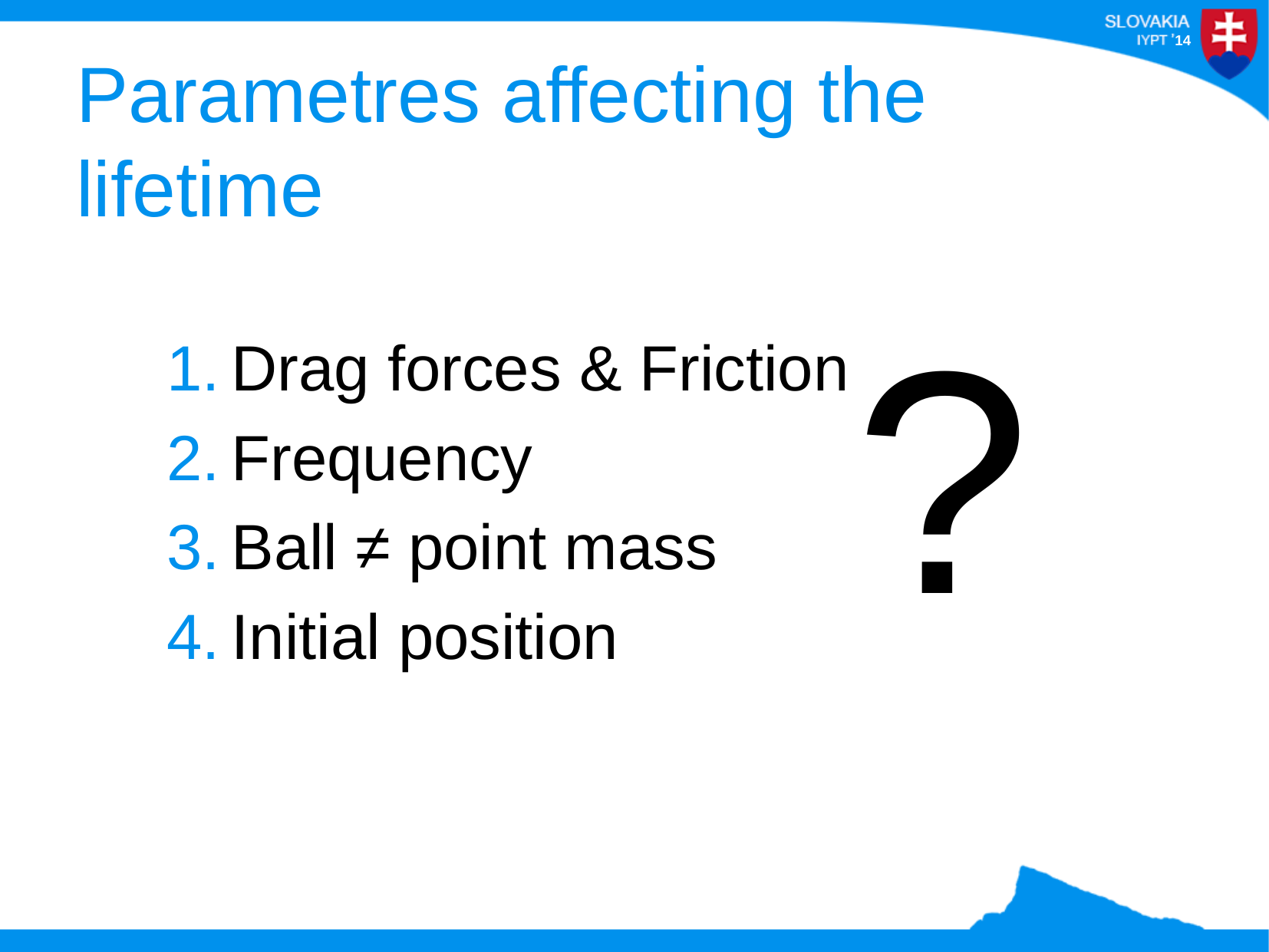

# Parametres affecting the lifetime

Drag forces & Friction
Frequency
Ball ≠ point mass
Initial position
?